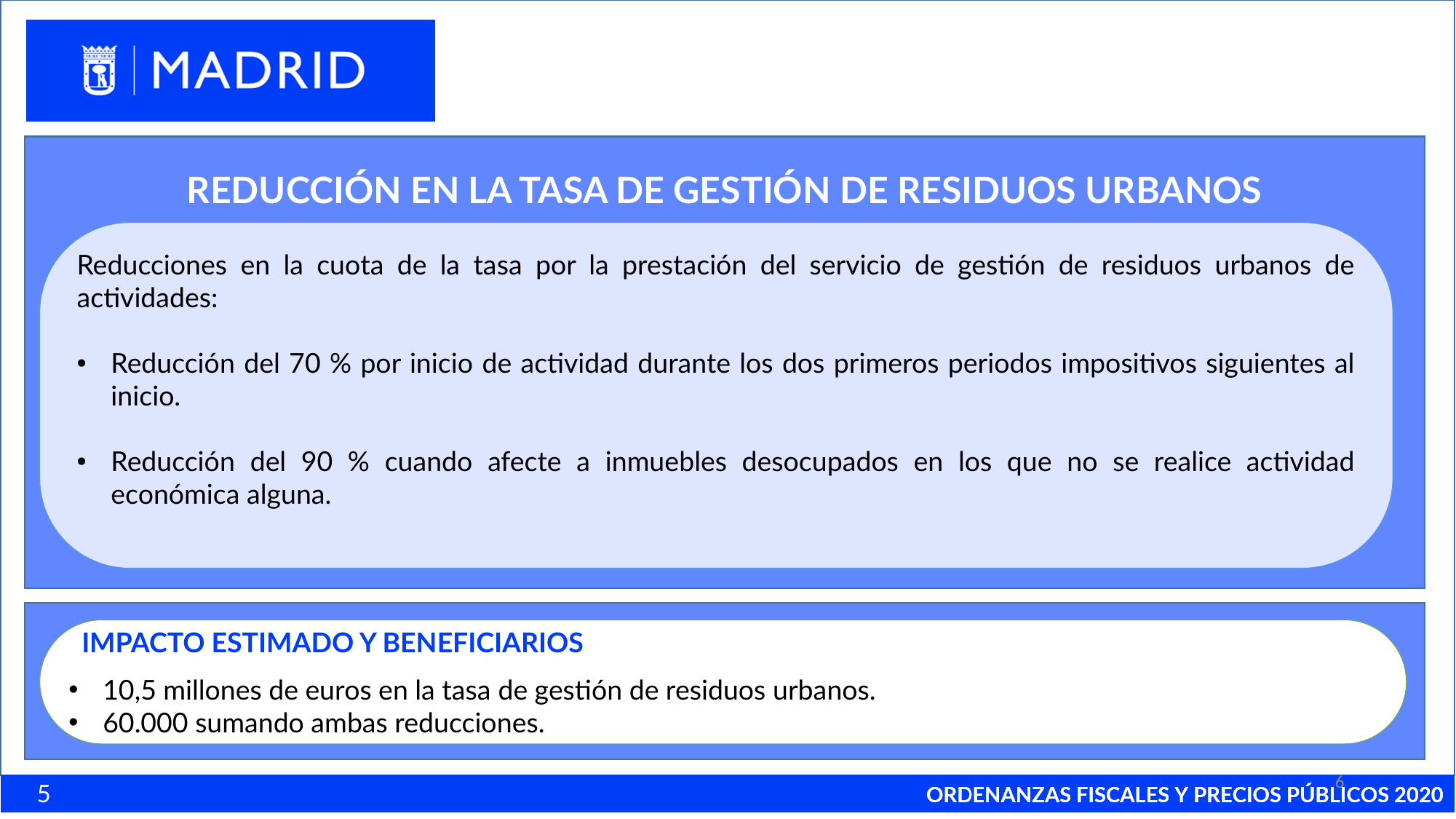

REDUCCIÓN EN LA TASA DE GESTIÓN DE RESIDUOS URBANOS
Reducciones en la cuota de la tasa por la prestación del servicio de gestión de residuos urbanos de actividades:

Reducción del 70 % por inicio de actividad durante los dos primeros periodos impositivos siguientes al inicio.

Reducción del 90 % cuando afecte a inmuebles desocupados en los que no se realice actividad económica alguna.

  IMPACTO ESTIMADO Y BENEFICIARIOS

10,5 millones de euros en la tasa de gestión de residuos urbanos.
60.000 sumando ambas reducciones.
6
5